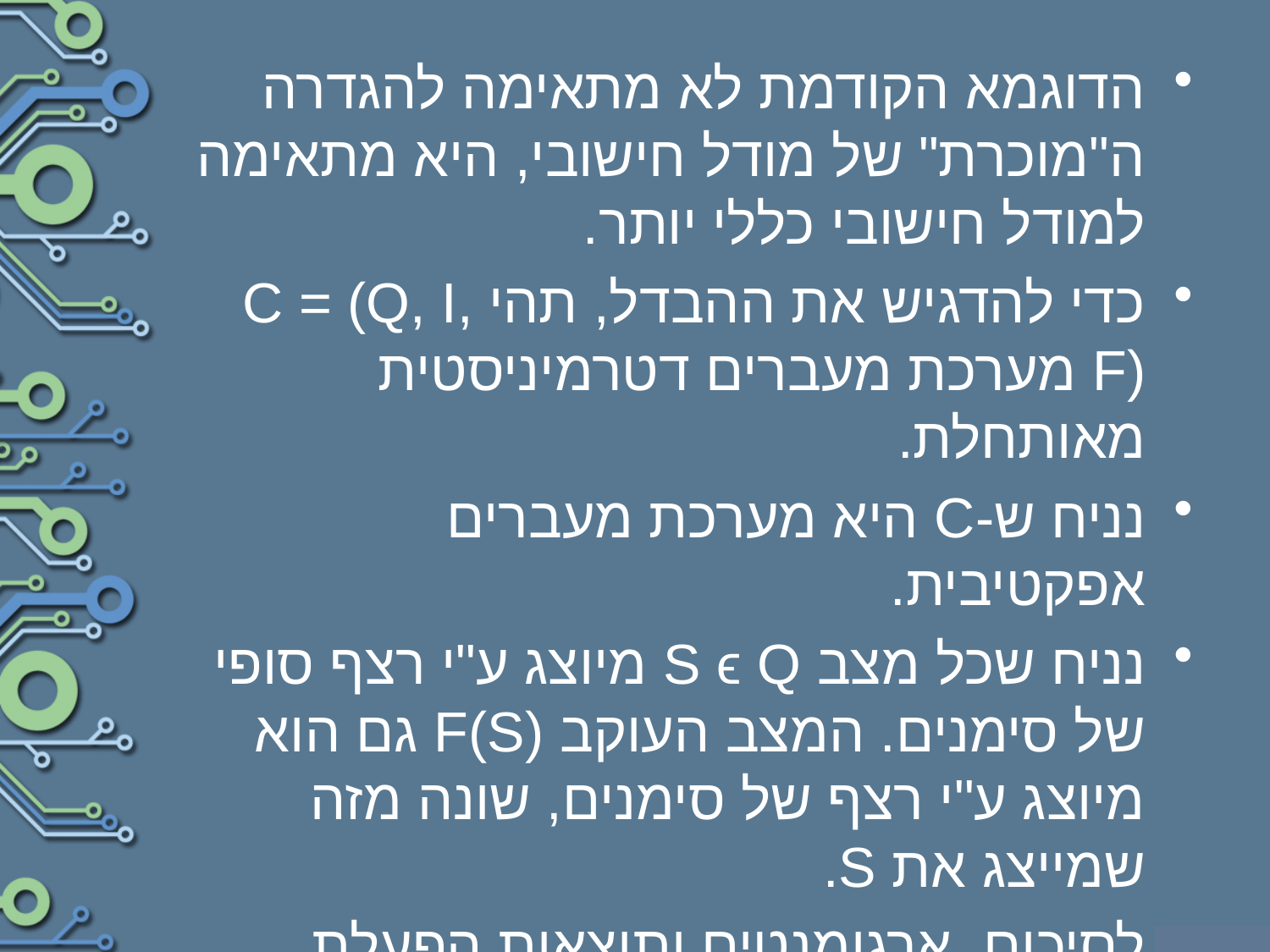

הדוגמא הקודמת לא מתאימה להגדרה ה"מוכרת" של מודל חישובי, היא מתאימה למודל חישובי כללי יותר.
כדי להדגיש את ההבדל, תהי C = (Q, I, F) מערכת מעברים דטרמיניסטית מאותחלת.
נניח ש-C היא מערכת מעברים אפקטיבית.
נניח שכל מצב S ϵ Q מיוצג ע"י רצף סופי של סימנים. המצב העוקב F(S) גם הוא מיוצג ע"י רצף של סימנים, שונה מזה שמייצג את S.
לסיכום, ארגומנטים ותוצאות הפעלת פונק' המעברים הם רצף סופי של סימנים, לכן קיים ייצוג סופי בסימנים של פונק' המעברים F.